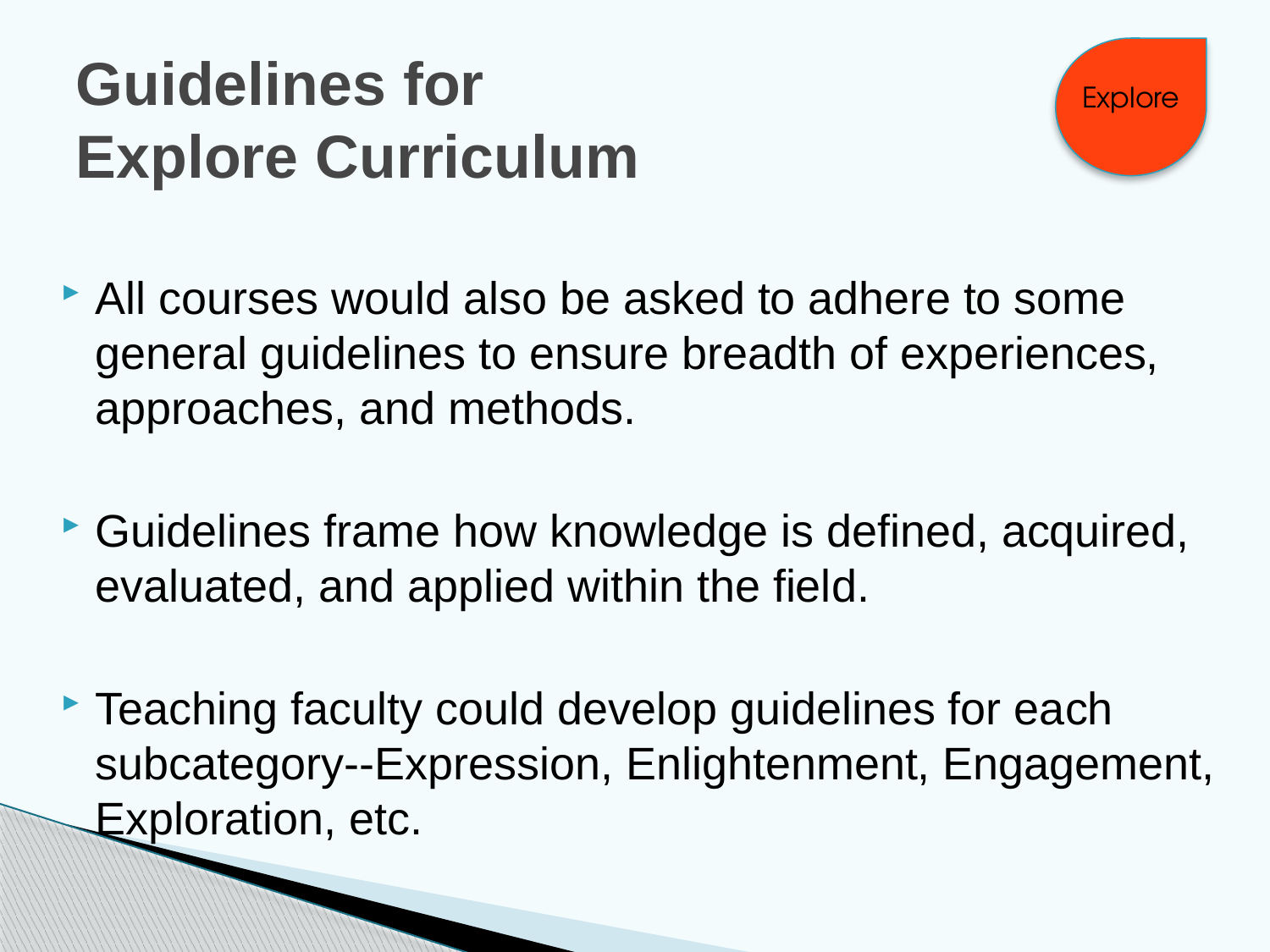

# Guidelines for Explore Curriculum

Explore
All courses would also be asked to adhere to some general guidelines to ensure breadth of experiences, approaches, and methods.

Guidelines frame how knowledge is defined, acquired, evaluated, and applied within the field.

Teaching faculty could develop guidelines for each subcategory--Expression, Enlightenment, Engagement, Exploration, etc.